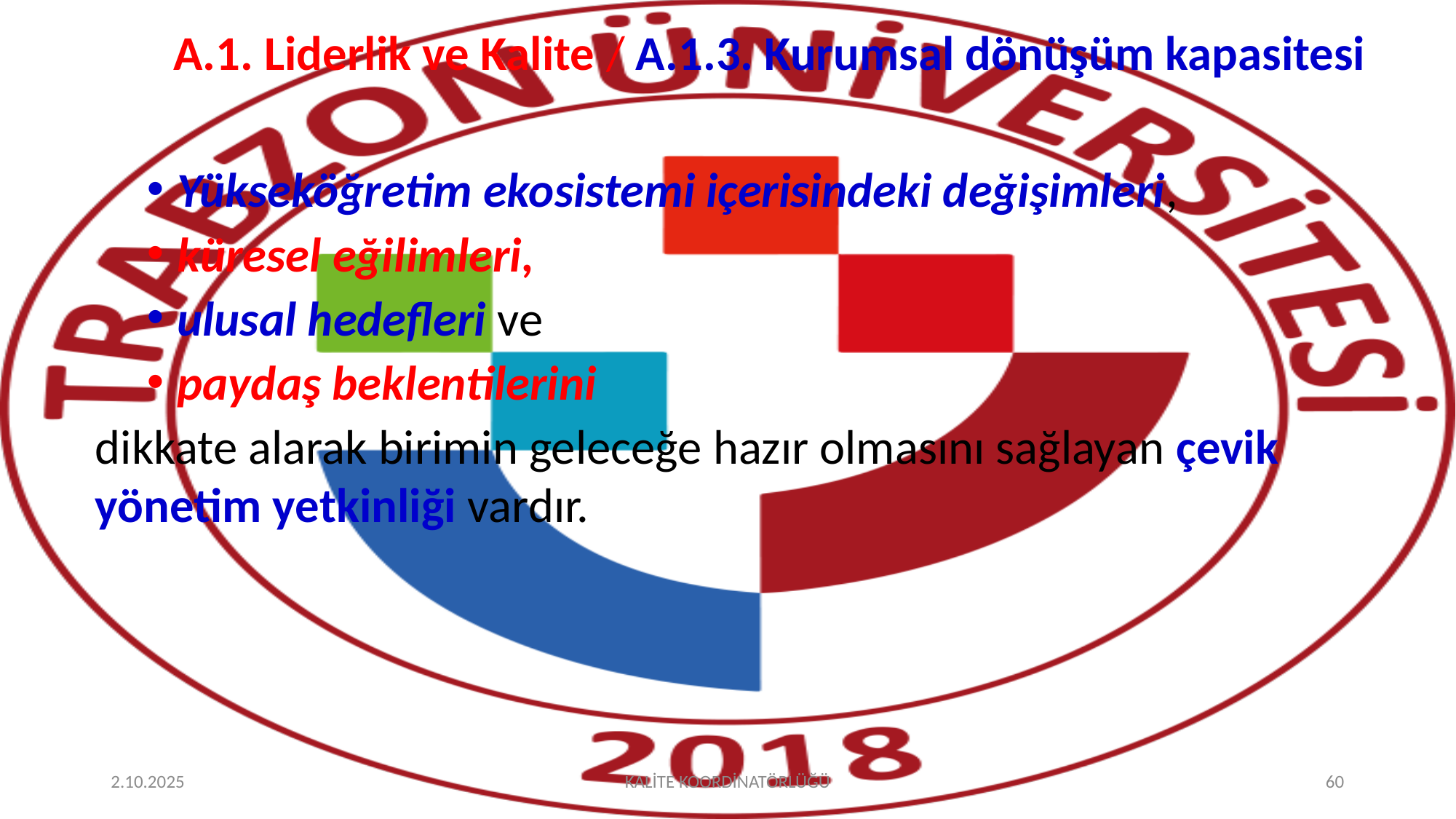

# A.1. Liderlik ve Kalite / A.1.3. Kurumsal dönüşüm kapasitesi
Yükseköğretim ekosistemi içerisindeki değişimleri,
küresel eğilimleri,
ulusal hedefleri ve
paydaş beklentilerini
dikkate alarak birimin geleceğe hazır olmasını sağlayan çevik yönetim yetkinliği vardır.
2.10.2025
KALİTE KOORDİNATÖRLÜĞÜ
60